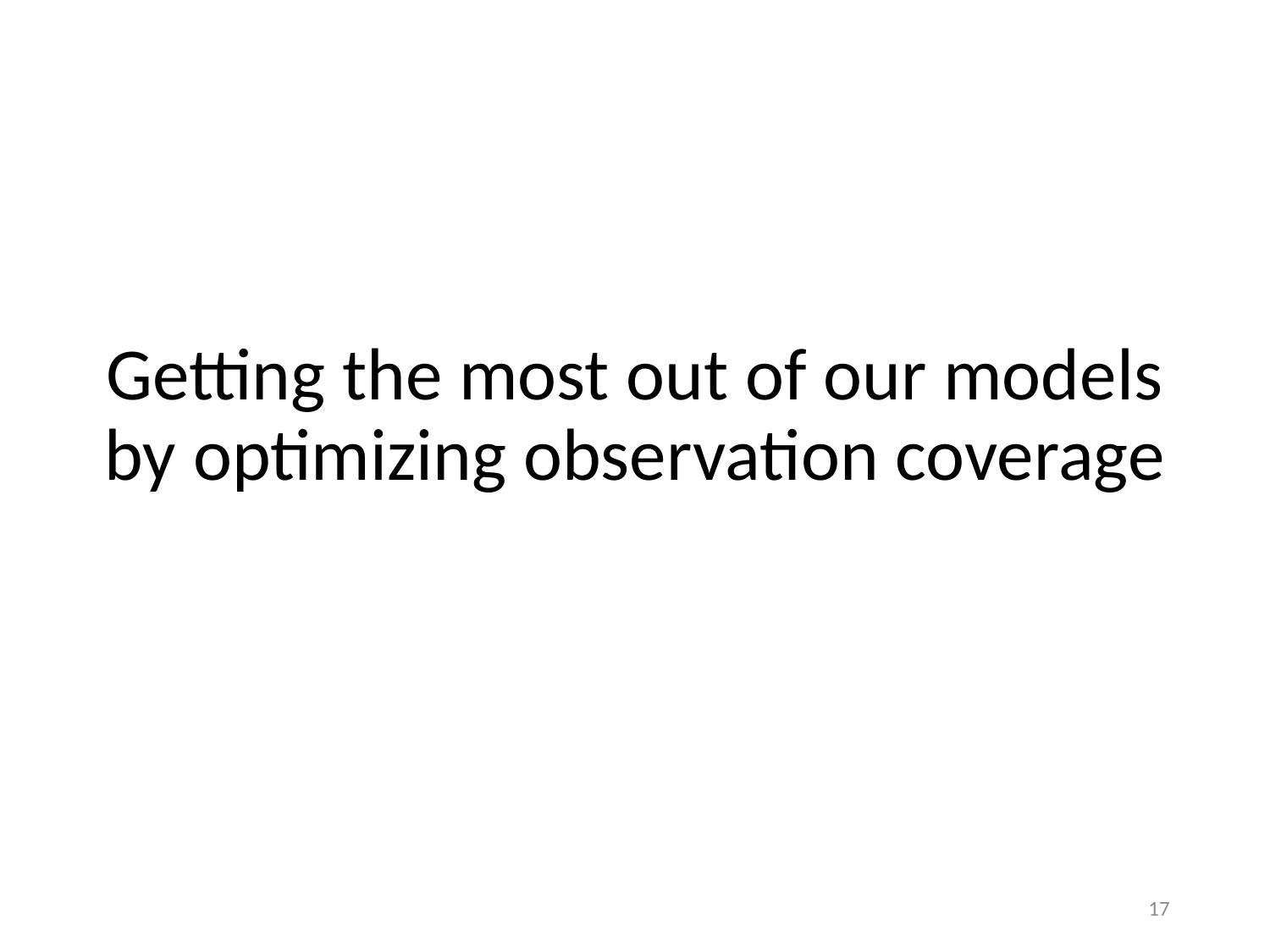

# Getting the most out of our models by optimizing observation coverage
17